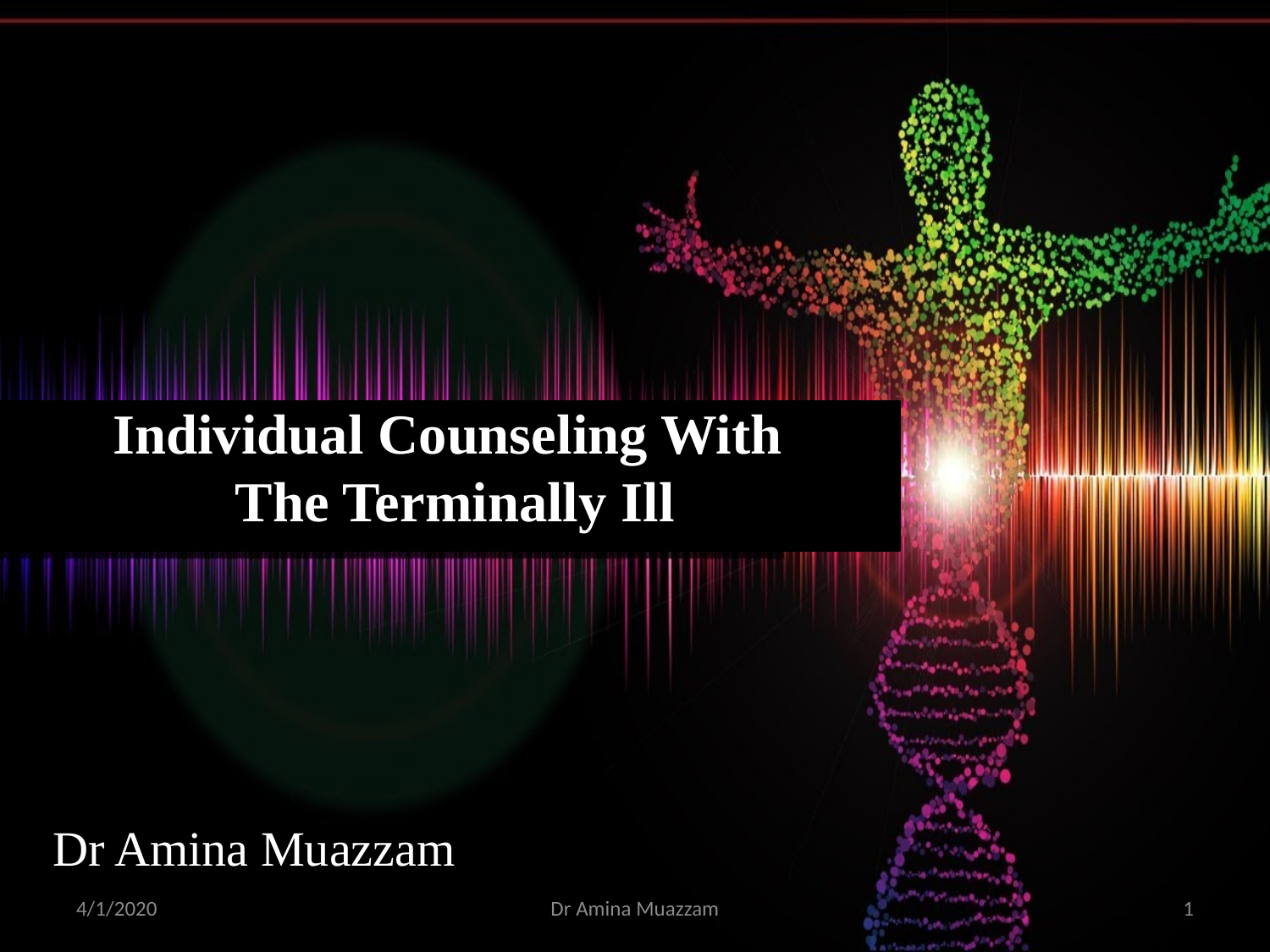

Individual Counseling With
The Terminally Ill

# Dr Amina Muazzam
4/1/2020
Dr Amina Muazzam
1